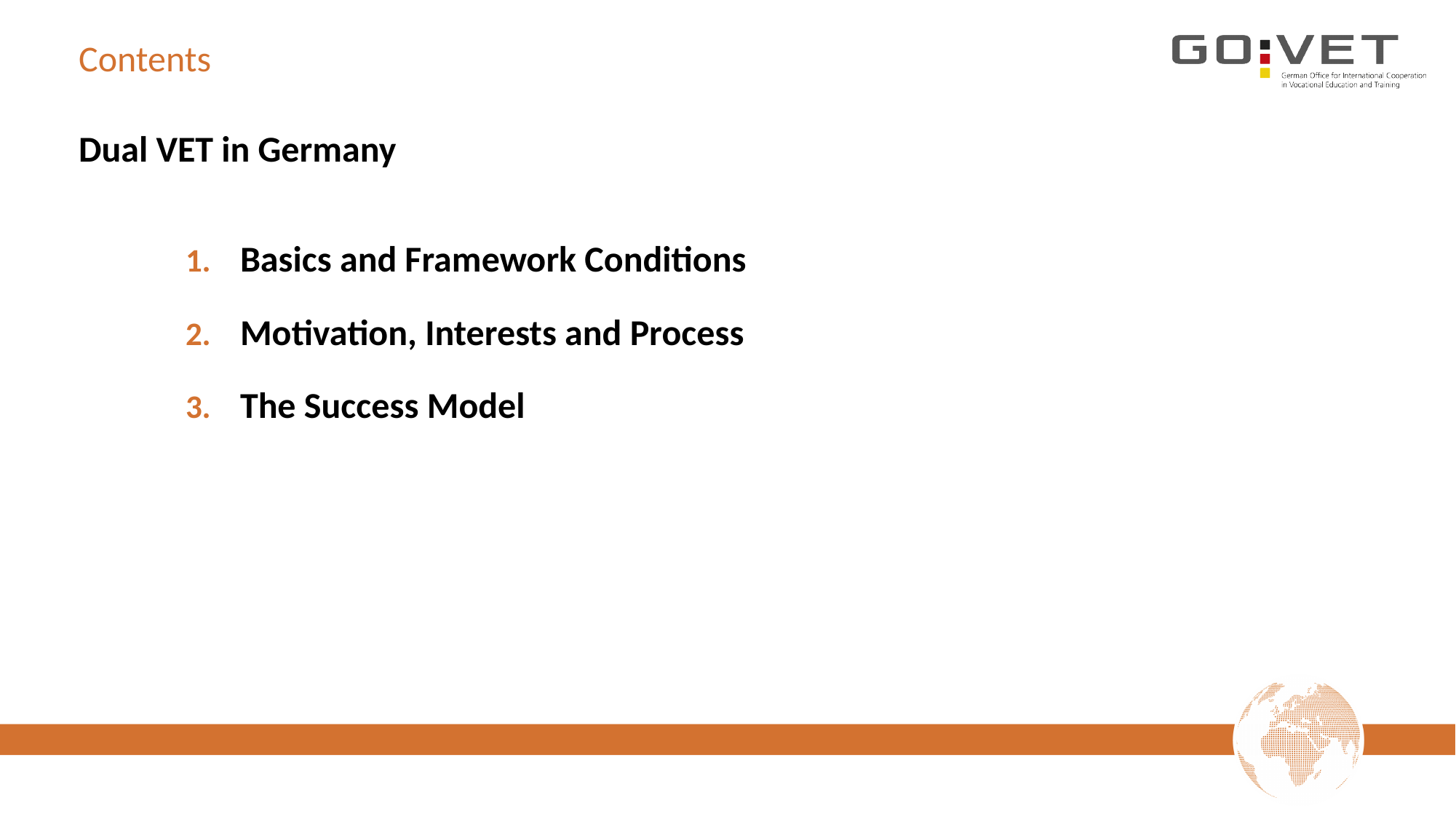

# Contents
Dual VET in Germany

Basics and Framework Conditions
Motivation, Interests and Process
The Success Model